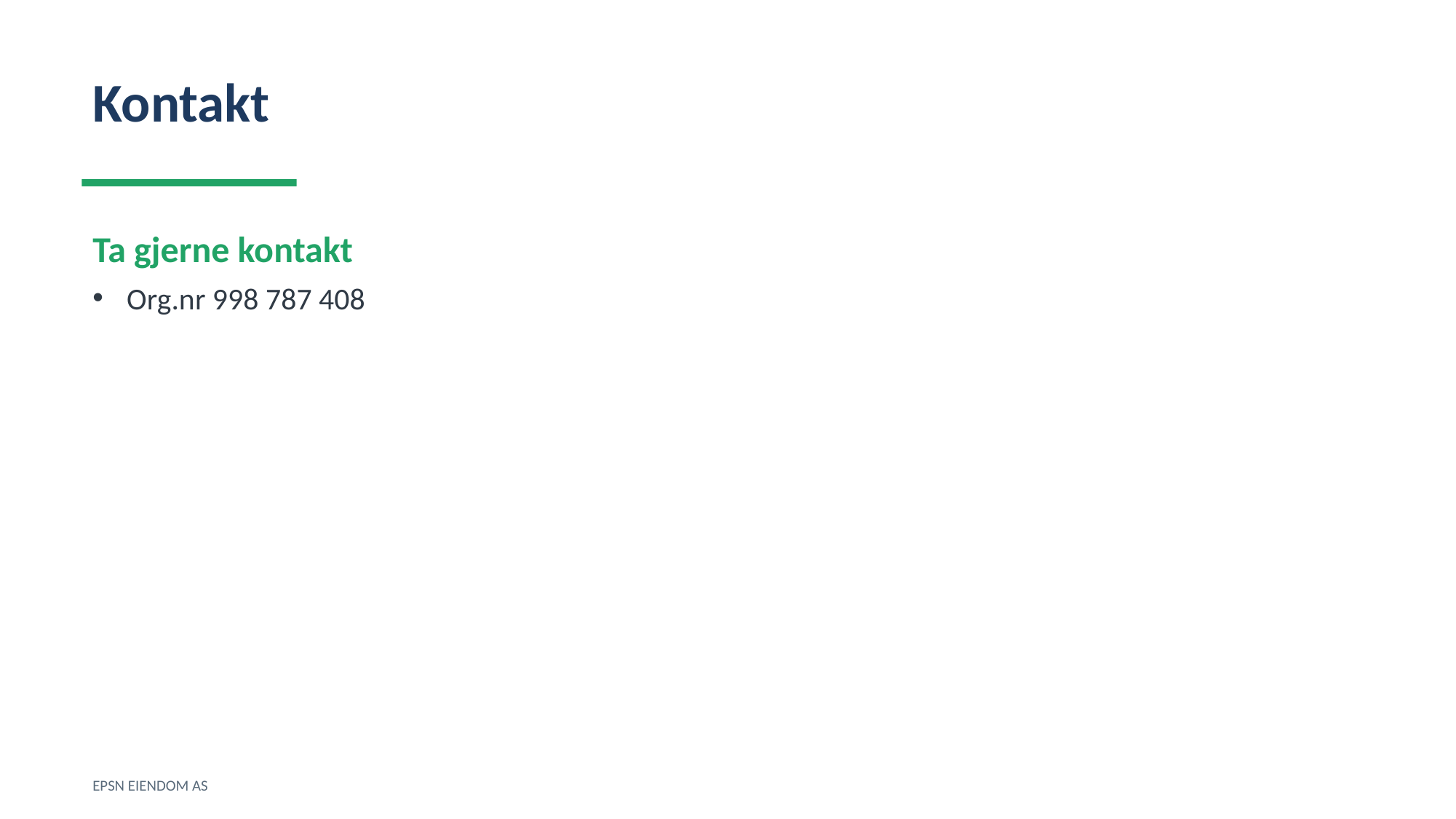

Kontakt

Ta gjerne kontakt
Org.nr 998 787 408
EPSN EIENDOM AS